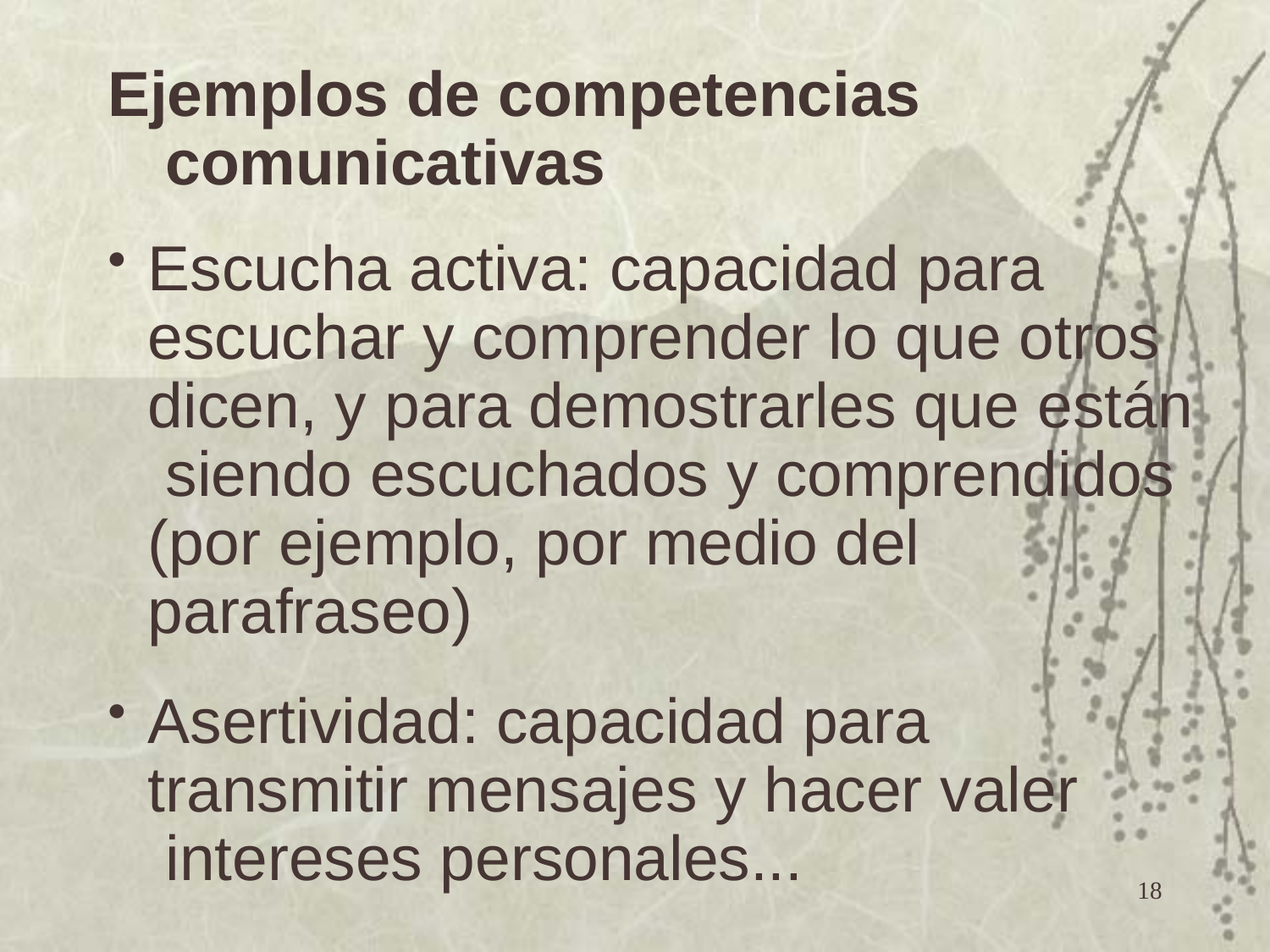

Ejemplos de competencias  comunicativas
Escucha activa: capacidad para  escuchar y comprender lo que otros  dicen, y para demostrarles que están  siendo escuchados y comprendidos  (por ejemplo, por medio del  parafraseo)
Asertividad: capacidad para  transmitir mensajes y hacer valer  intereses personales...
18